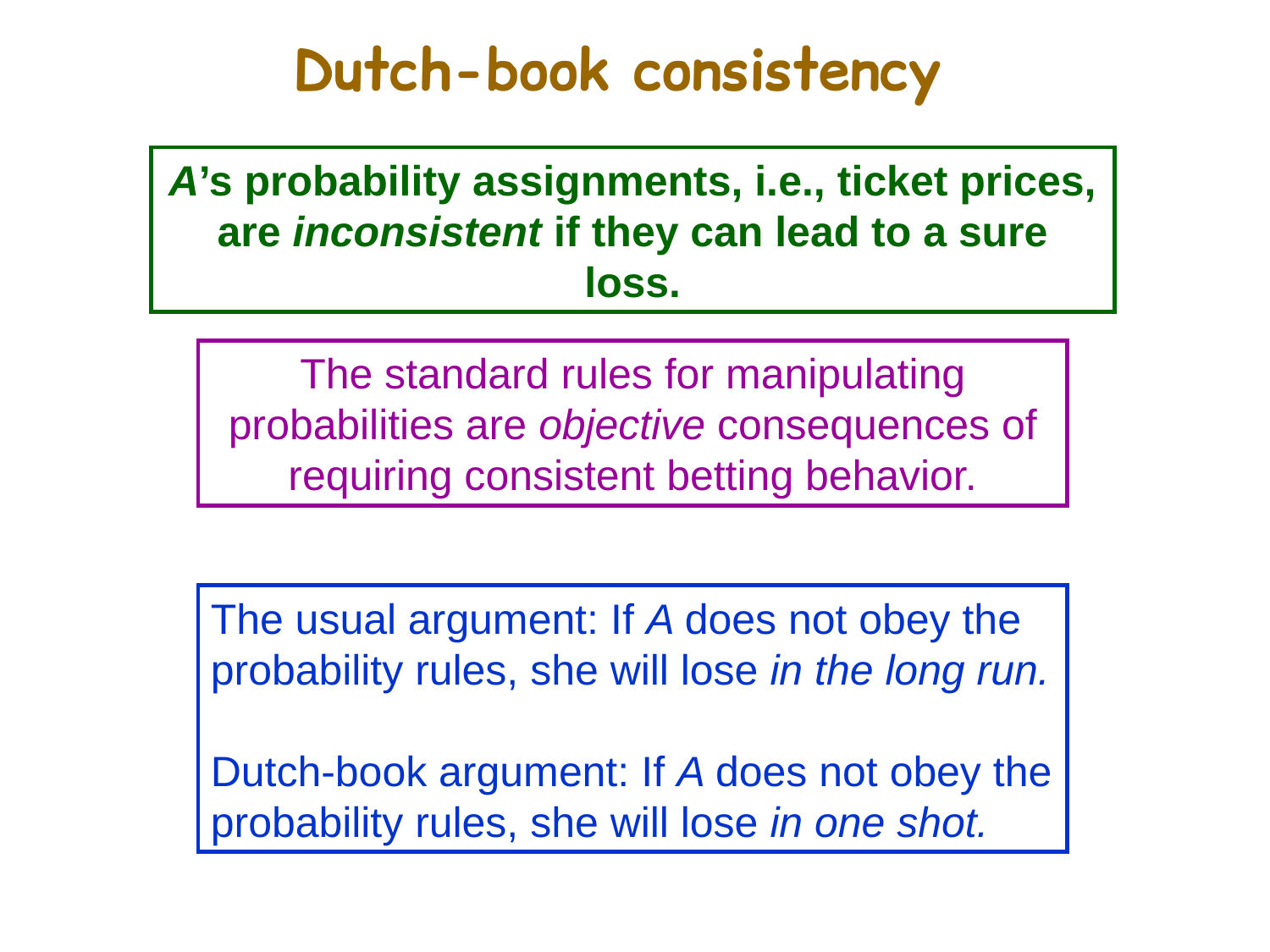

Dutch-book consistency
A’s probability assignments, i.e., ticket prices, are inconsistent if they can lead to a sure loss.
The standard rules for manipulating probabilities are objective consequences of requiring consistent betting behavior.
The usual argument: If A does not obey the probability rules, she will lose in the long run.

Dutch-book argument: If A does not obey the probability rules, she will lose in one shot.